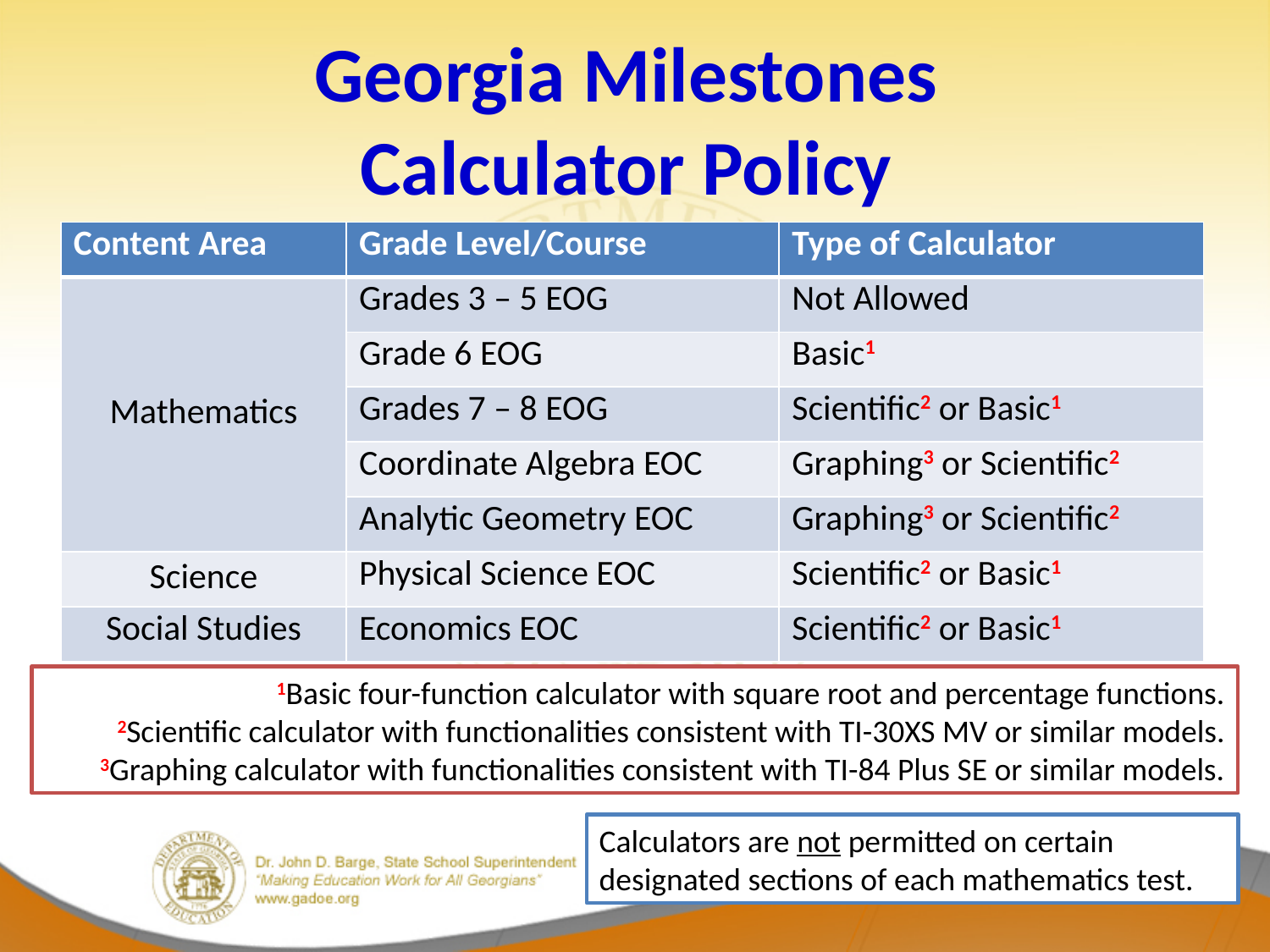

# Georgia Milestones Calculator Policy
| Content Area | Grade Level/Course | Type of Calculator |
| --- | --- | --- |
| Mathematics | Grades 3 – 5 EOG | Not Allowed |
|  | Grade 6 EOG | Basic1 |
|  | Grades 7 – 8 EOG | Scientific2 or Basic1 |
|  | Coordinate Algebra EOC | Graphing3 or Scientific2 |
|  | Analytic Geometry EOC | Graphing3 or Scientific2 |
| Science | Physical Science EOC | Scientific2 or Basic1 |
| Social Studies | Economics EOC | Scientific2 or Basic1 |
1Basic four-function calculator with square root and percentage functions.
2Scientific calculator with functionalities consistent with TI-30XS MV or similar models.
3Graphing calculator with functionalities consistent with TI-84 Plus SE or similar models.
Calculators are not permitted on certain designated sections of each mathematics test.